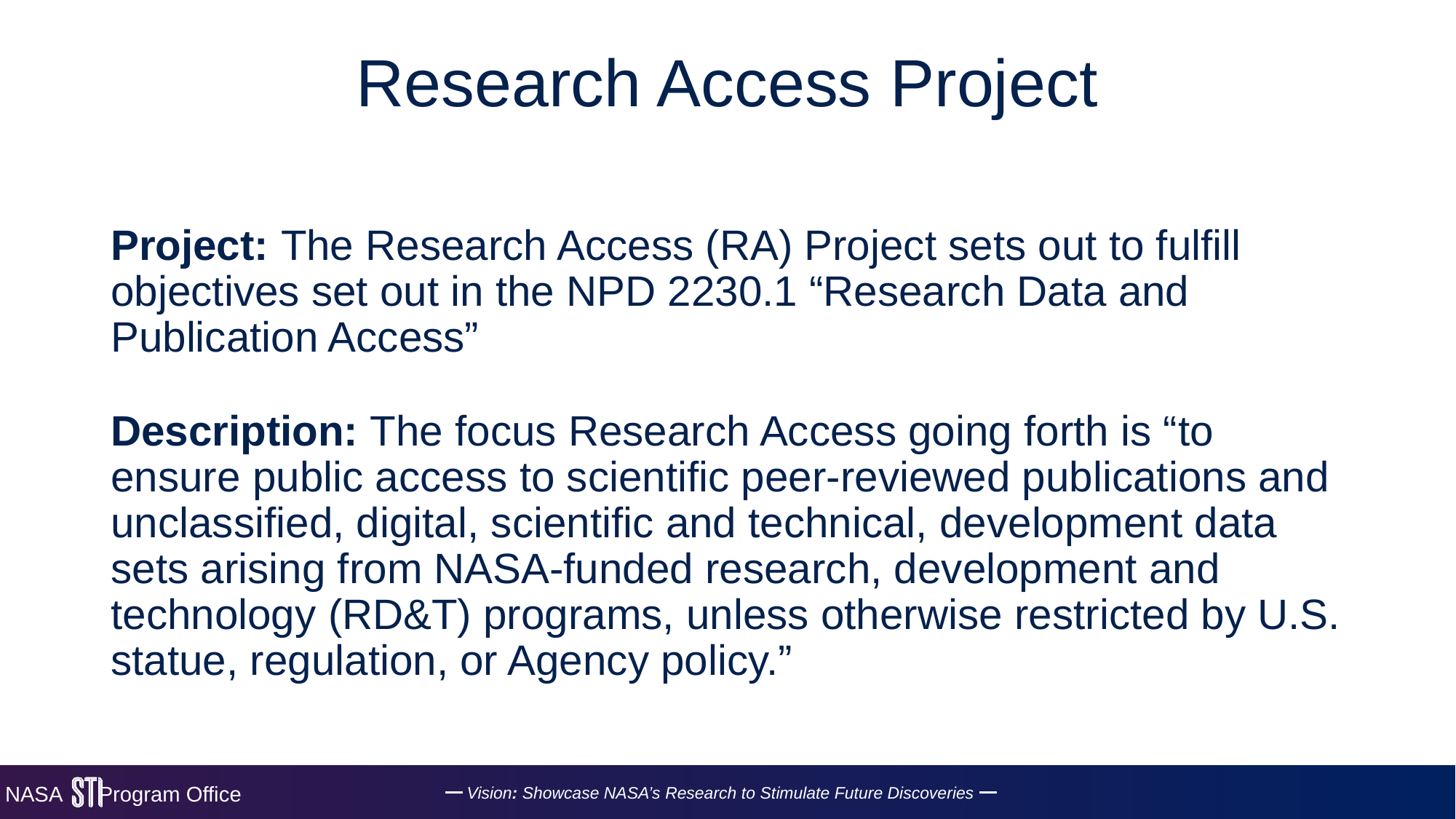

# Research Access Project
Project: The Research Access (RA) Project sets out to fulfill objectives set out in the NPD 2230.1 “Research Data and Publication Access”

Description: The focus Research Access going forth is “to ensure public access to scientific peer-reviewed publications and unclassified, digital, scientific and technical, development data sets arising from NASA-funded research, development and technology (RD&T) programs, unless otherwise restricted by U.S. statue, regulation, or Agency policy.”